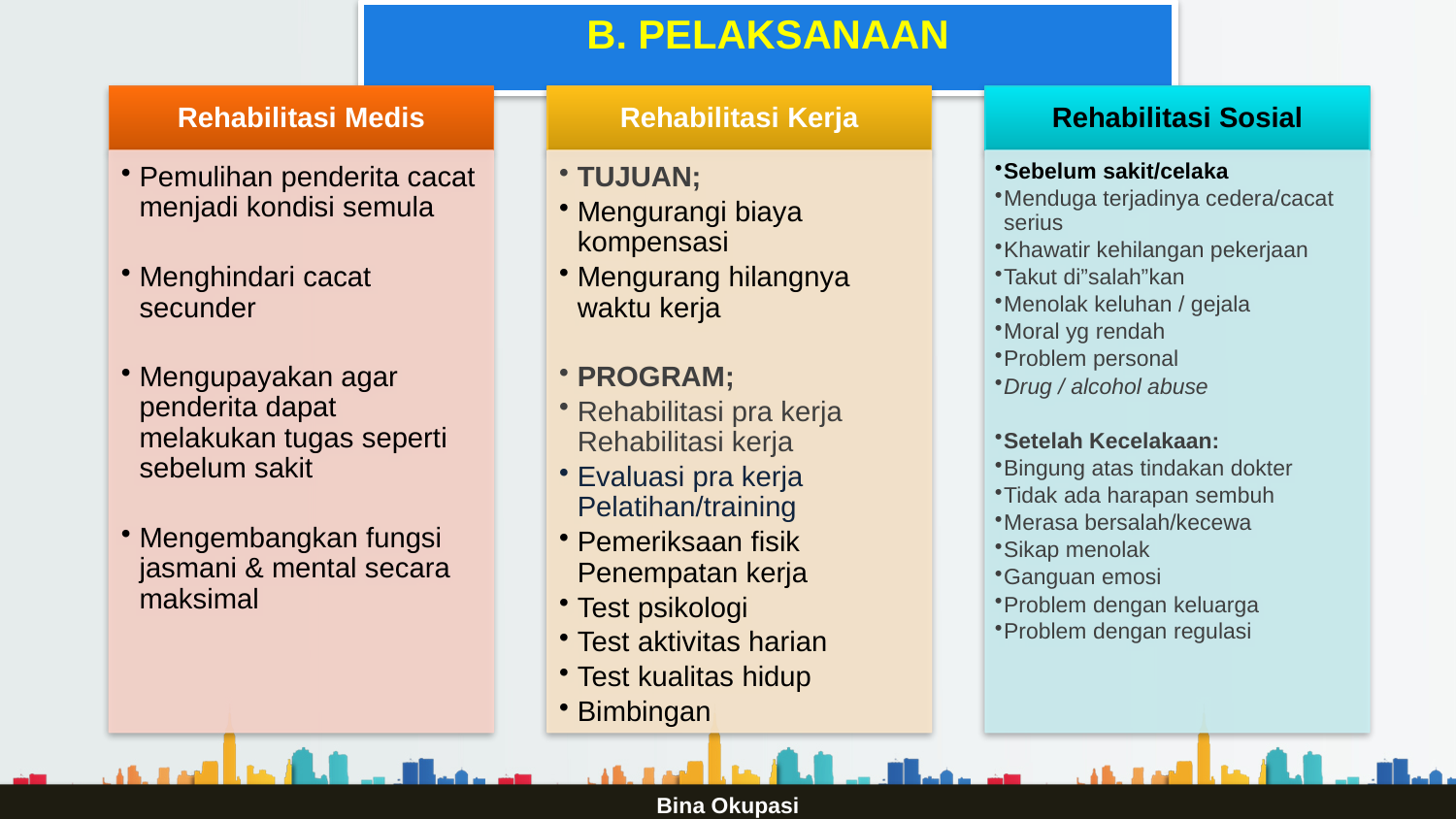

B. PELAKSANAAN
Rehabilitasi Medis
Pemulihan penderita cacat menjadi kondisi semula

Menghindari cacat secunder

Mengupayakan agar penderita dapat melakukan tugas seperti sebelum sakit

Mengembangkan fungsi jasmani & mental secara maksimal
Rehabilitasi Kerja
TUJUAN;
Mengurangi biaya kompensasi
Mengurang hilangnya waktu kerja

PROGRAM;
Rehabilitasi pra kerja          Rehabilitasi kerja
Evaluasi pra kerja        Pelatihan/training
Pemeriksaan fisik Penempatan kerja
Test psikologi
Test aktivitas harian
Test kualitas hidup
Bimbingan
Rehabilitasi Sosial
Sebelum sakit/celaka
Menduga terjadinya cedera/cacat serius
Khawatir kehilangan pekerjaan
Takut di”salah”kan
Menolak keluhan / gejala
Moral yg rendah
Problem personal
Drug / alcohol abuse

Setelah Kecelakaan:
Bingung atas tindakan dokter
Tidak ada harapan sembuh
Merasa bersalah/kecewa
Sikap menolak
Ganguan emosi
Problem dengan keluarga
Problem dengan regulasi

Bina Okupasi